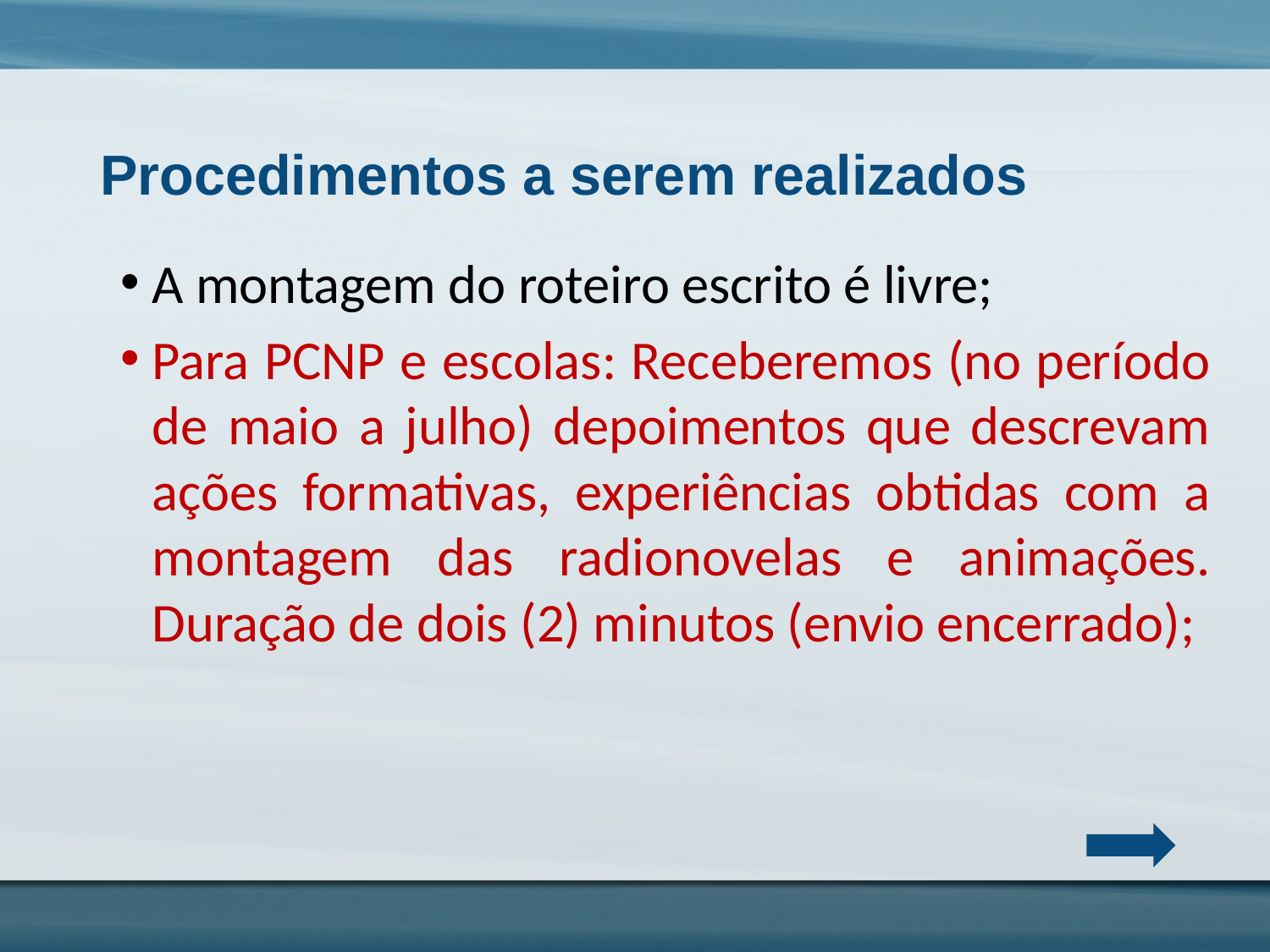

# Procedimentos a serem realizados
A montagem do roteiro escrito é livre;
Para PCNP e escolas: Receberemos (no período de maio a julho) depoimentos que descrevam ações formativas, experiências obtidas com a montagem das radionovelas e animações. Duração de dois (2) minutos (envio encerrado);